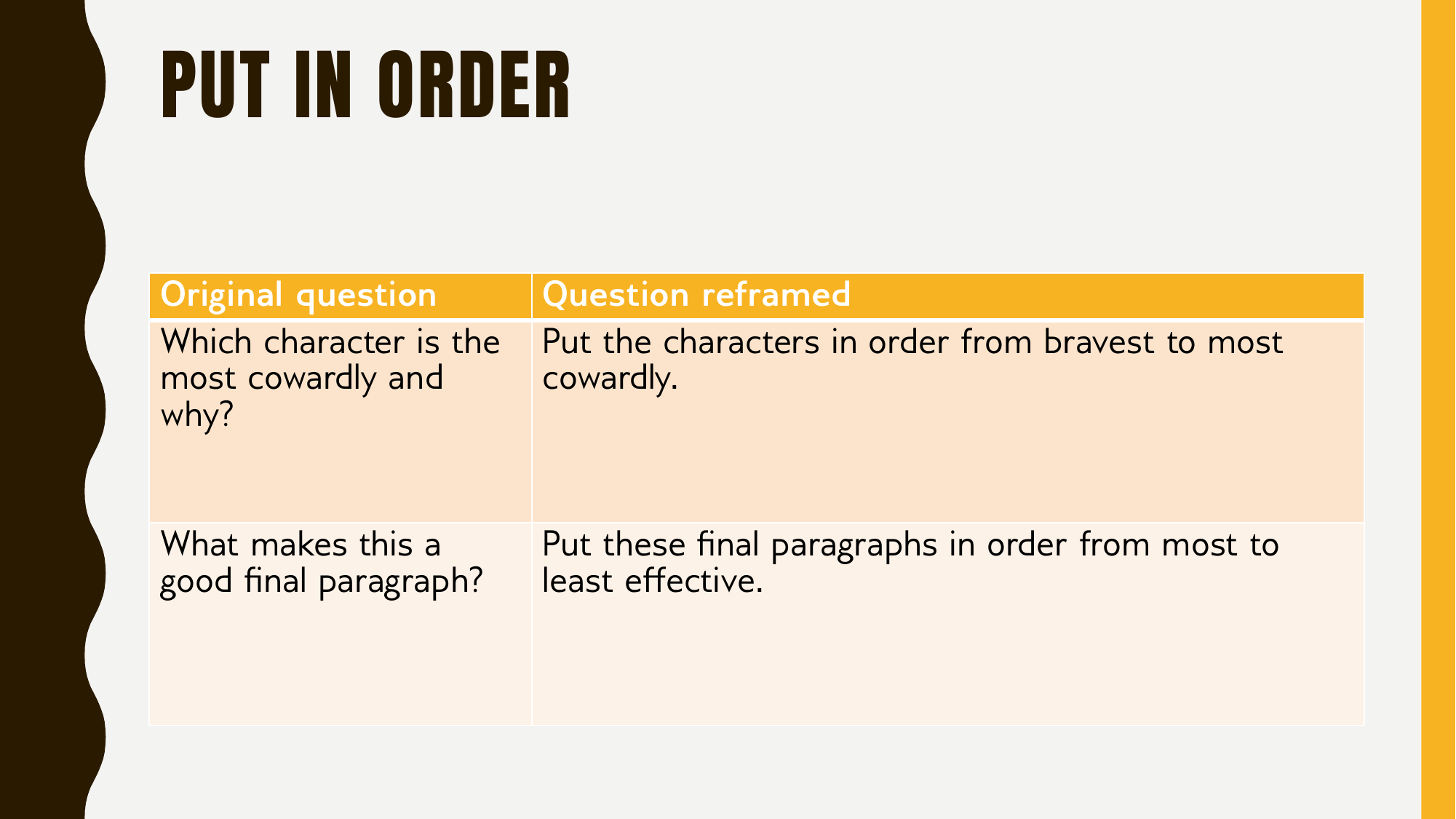

# Put in order
| Original question | Question reframed |
| --- | --- |
| Which character is the most cowardly and why? | Put the characters in order from bravest to most cowardly. |
| What makes this a good final paragraph? | Put these final paragraphs in order from most to least effective. |